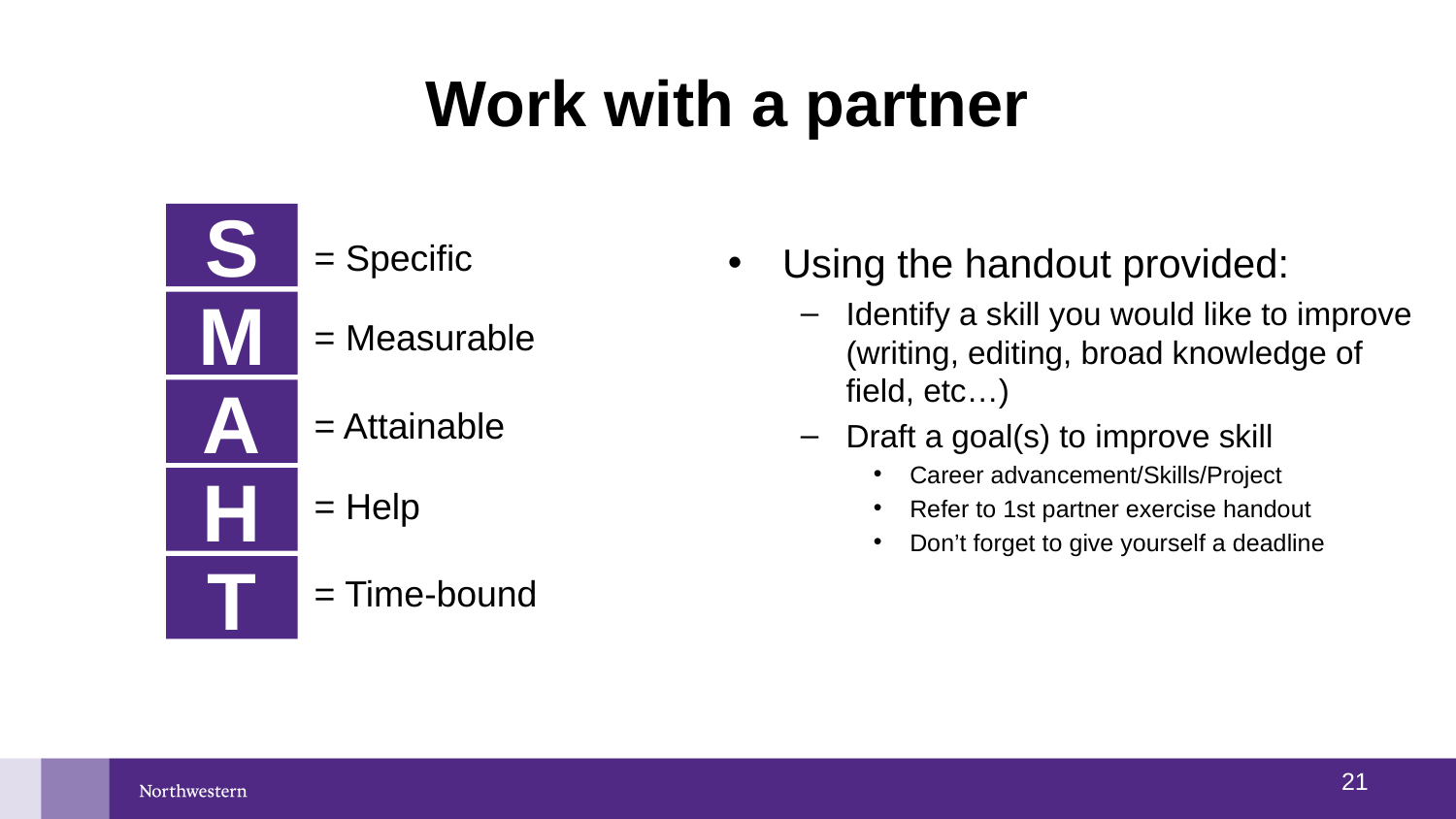

# Work with a partner
S
= Specific

= Measurable

= Attainable

= Help

= Time-bound
M
A
H
T
Using the handout provided:
Identify a skill you would like to improve (writing, editing, broad knowledge of field, etc…)
Draft a goal(s) to improve skill
Career advancement/Skills/Project
Refer to 1st partner exercise handout
Don’t forget to give yourself a deadline

21